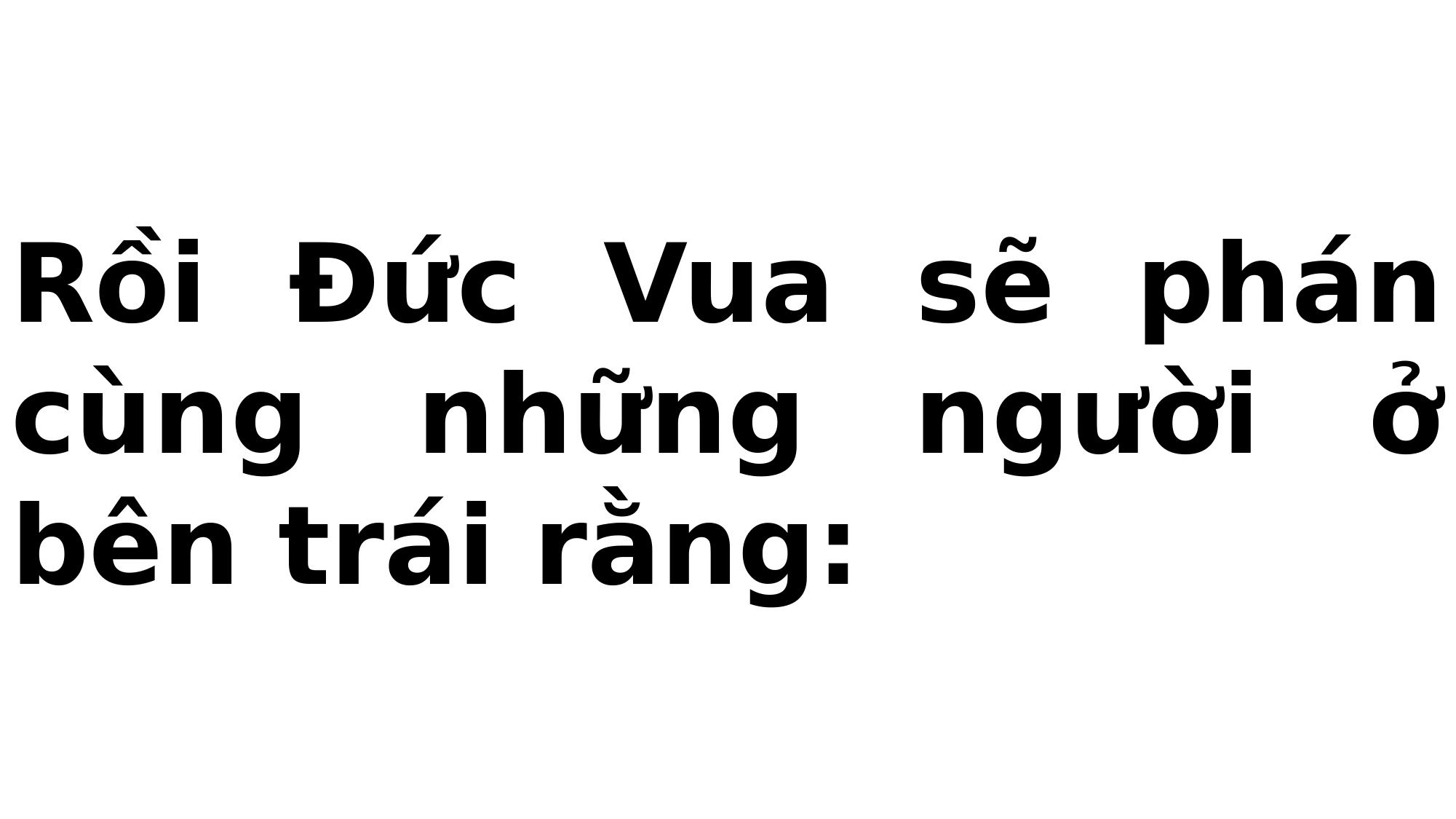

# Rồi Đức Vua sẽ phán cùng những người ở bên trái rằng: